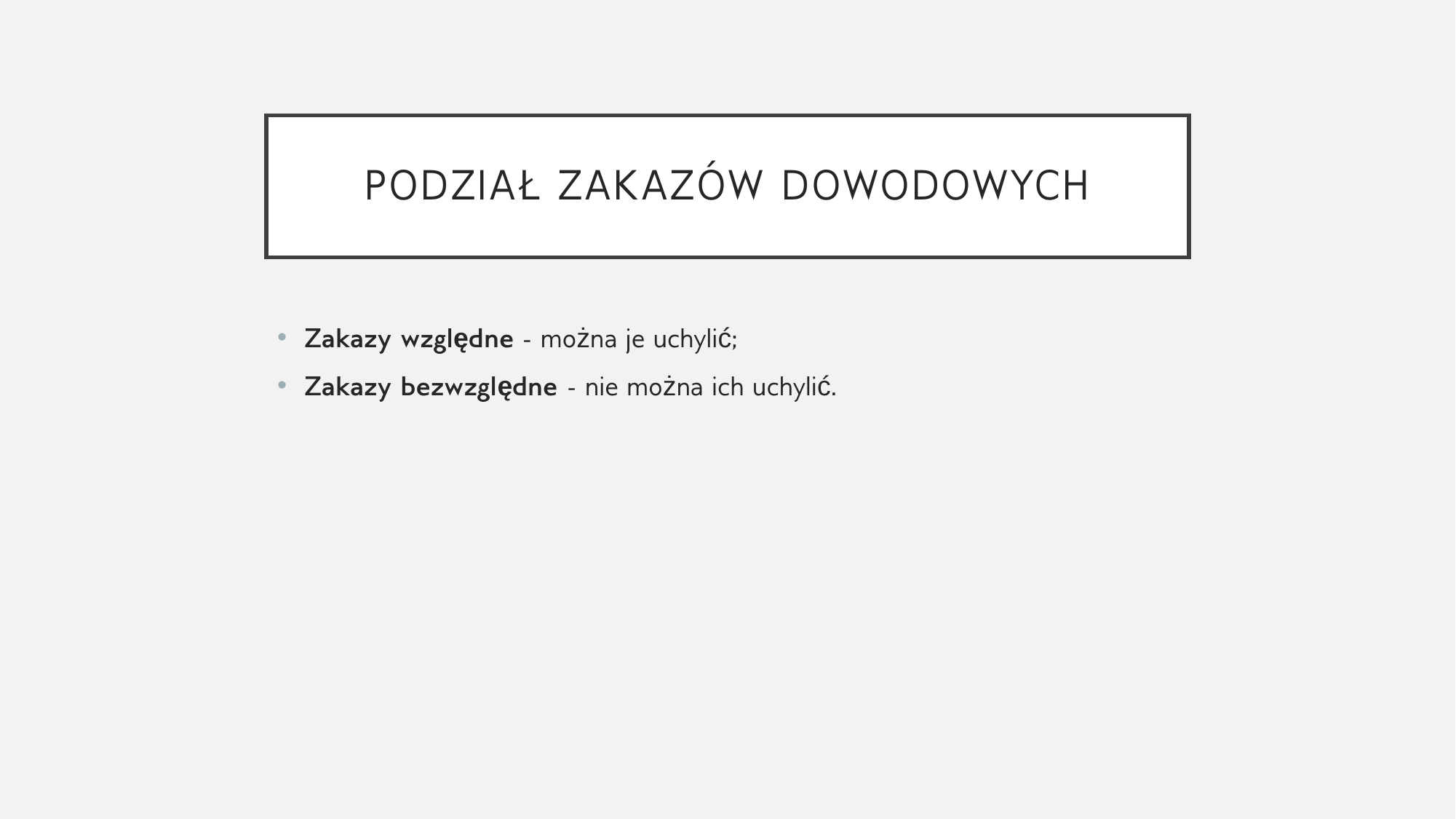

# Podział zakazów dowodowych
Zakazy względne - można je uchylić;
Zakazy bezwzględne - nie można ich uchylić.